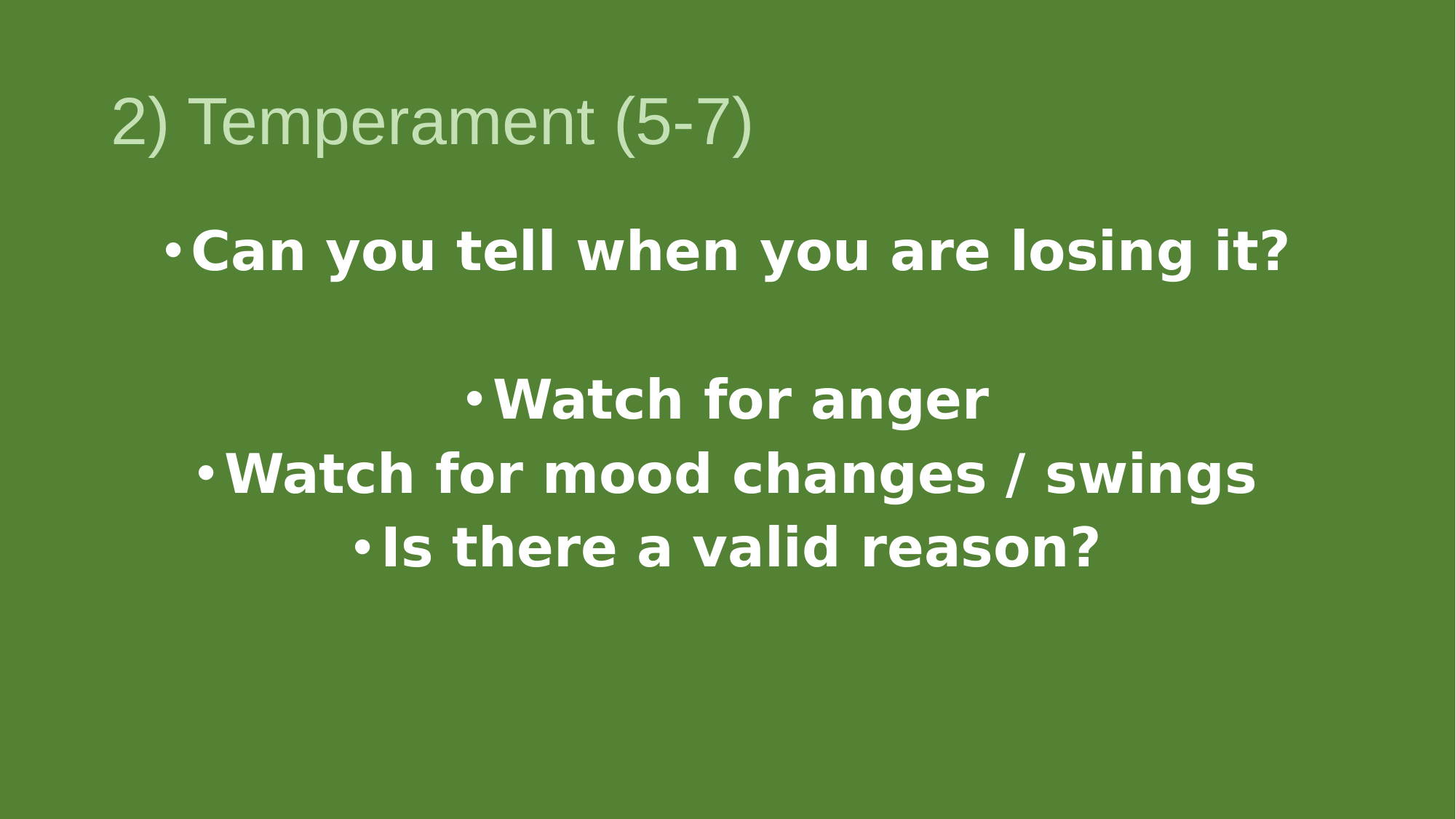

# 2) Temperament (5-7)
Can you tell when you are losing it?

Watch for anger
Watch for mood changes / swings
Is there a valid reason?